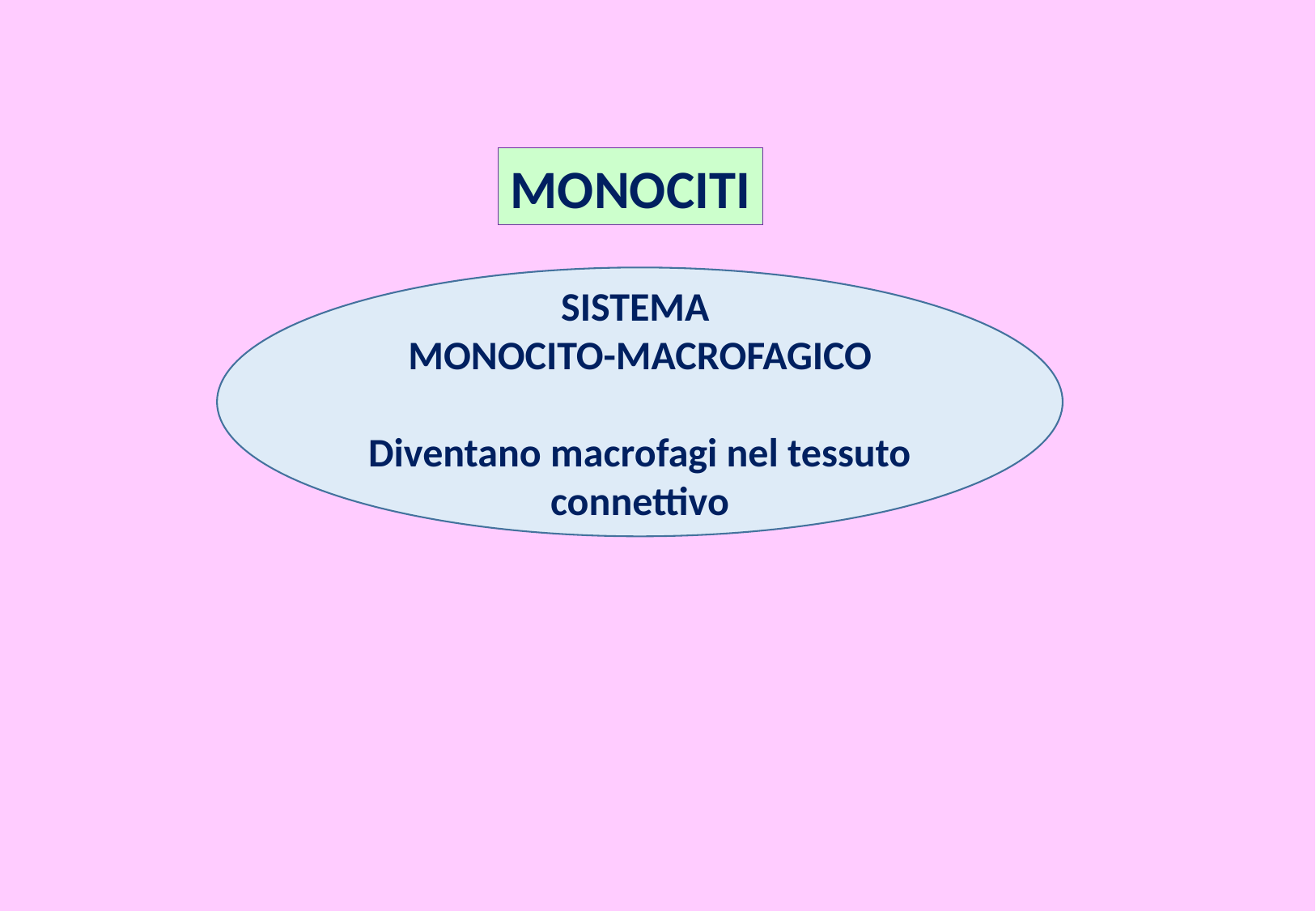

MONOCITI
SISTEMA
MONOCITO-MACROFAGICO

Diventano macrofagi nel tessuto connettivo